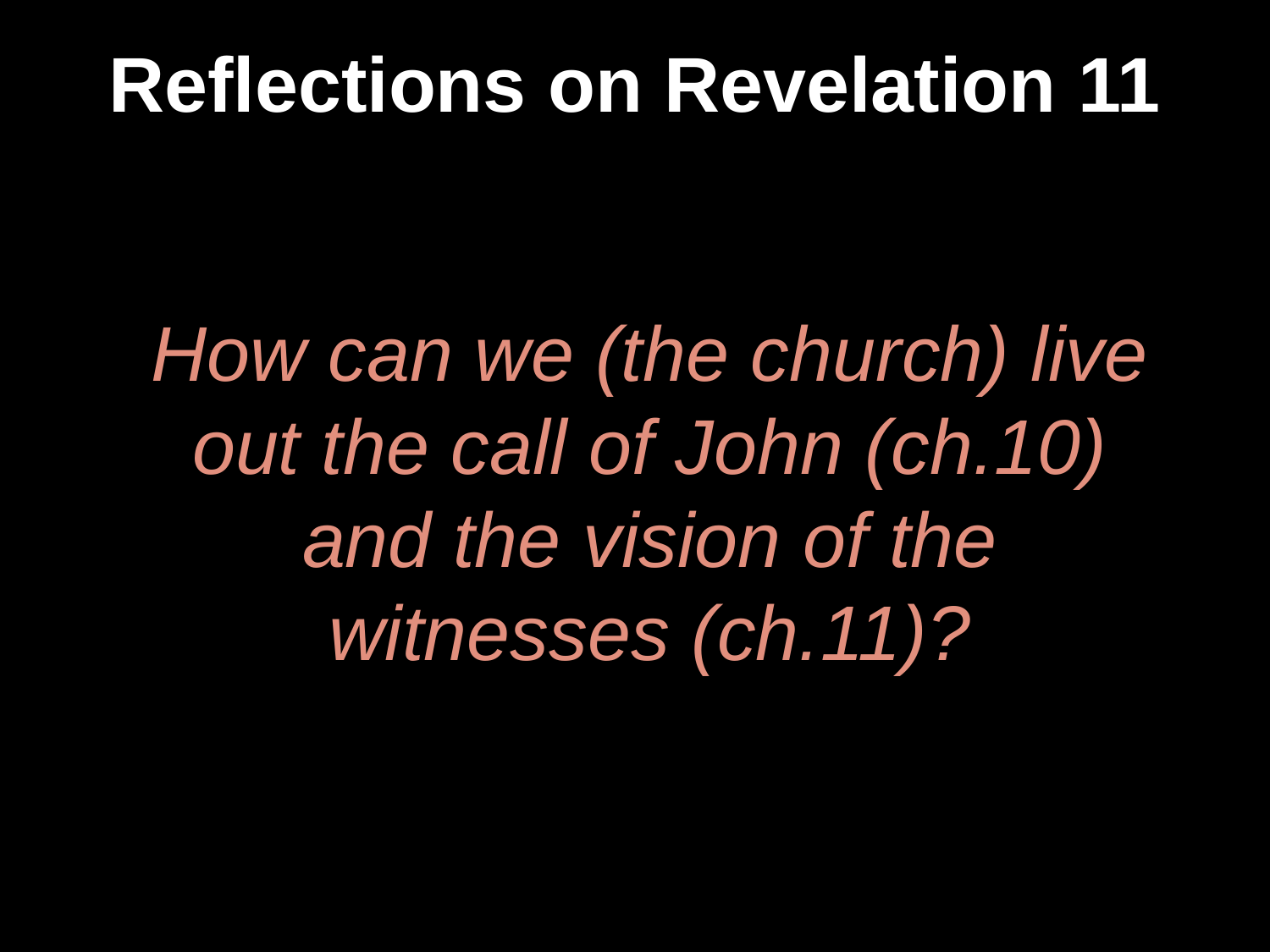

# Reflections on Revelation 11
How can we (the church) live out the call of John (ch.10) and the vision of the witnesses (ch.11)?